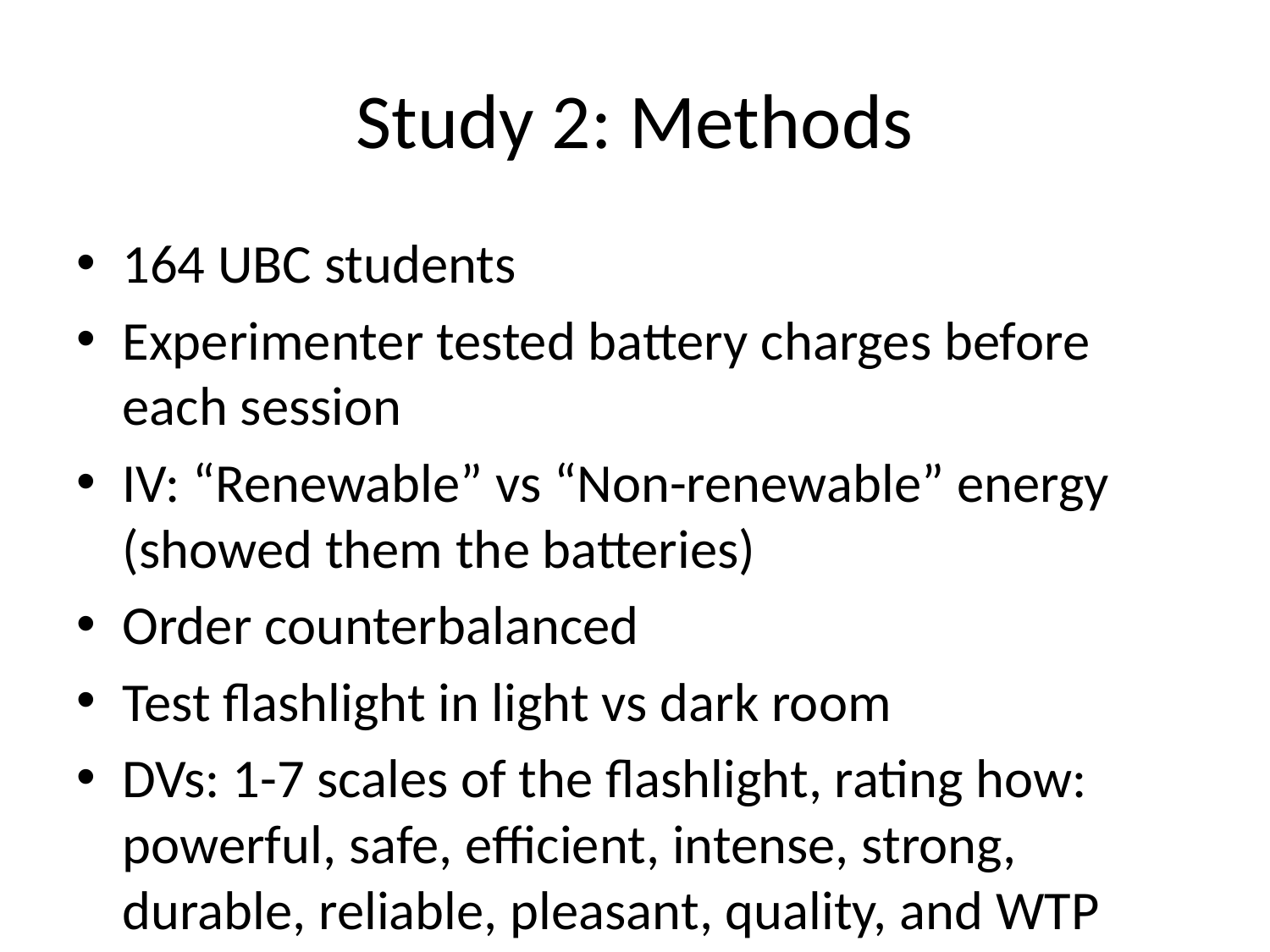

# Study 2: Methods
164 UBC students
Experimenter tested battery charges before each session
IV: “Renewable” vs “Non-renewable” energy
(showed them the batteries)
Order counterbalanced
Test flashlight in light vs dark room
DVs: 1-7 scales of the flashlight, rating how: powerful, safe, efficient, intense, strong, durable, reliable, pleasant, quality, and WTP